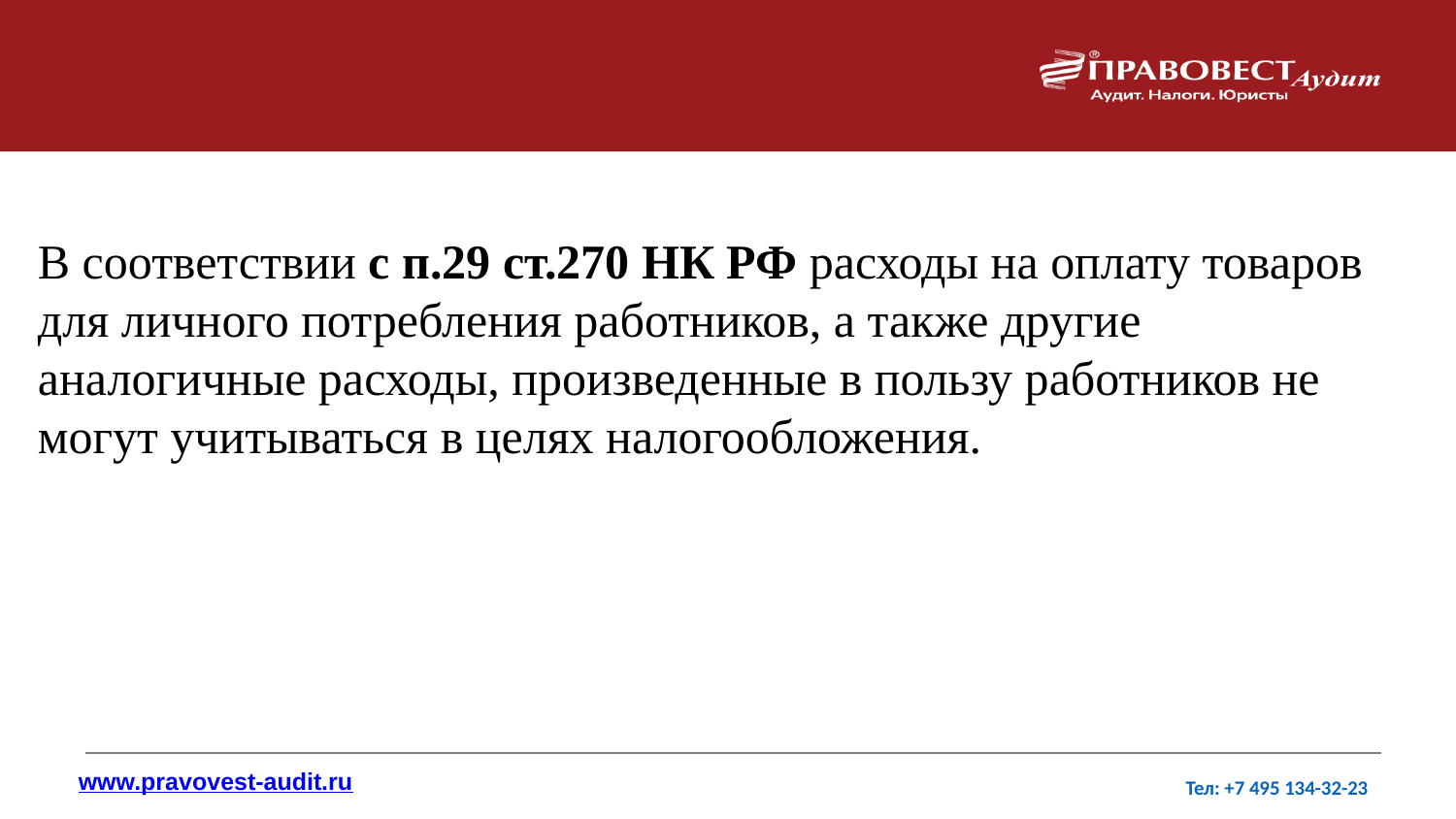

#
В соответствии с п.29 ст.270 НК РФ расходы на оплату товаров для личного потребления работников, а также другие аналогичные расходы, произведенные в пользу работников не могут учитываться в целях налогообложения.
www.pravovest-audit.ru
www.pravovest-audit.ru
Тел: +7 495 134-32-23
Тел: +7 495 134-32-23